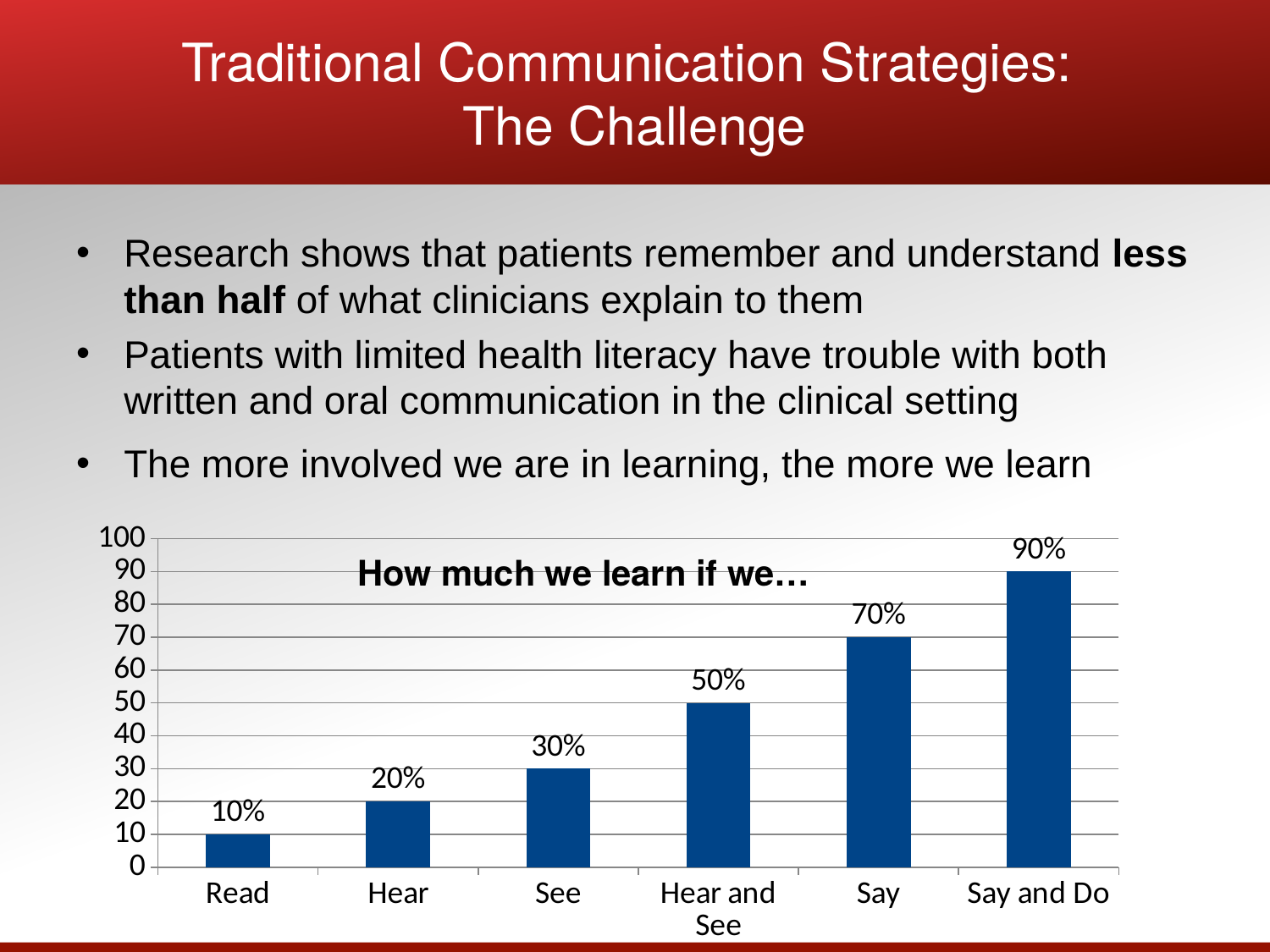

Traditional Communication Strategies:
The Challenge
Research shows that patients remember and understand less than half of what clinicians explain to them
Patients with limited health literacy have trouble with both written and oral communication in the clinical setting
The more involved we are in learning, the more we learn

### Chart

| Category | Column1 |
|---|---|
| Read | 10.0 |
| Hear | 20.0 |
| See | 30.0 |
| Hear and See | 50.0 |
| Say | 70.0 |
| Say and Do | 90.0 |
How much we learn if we…